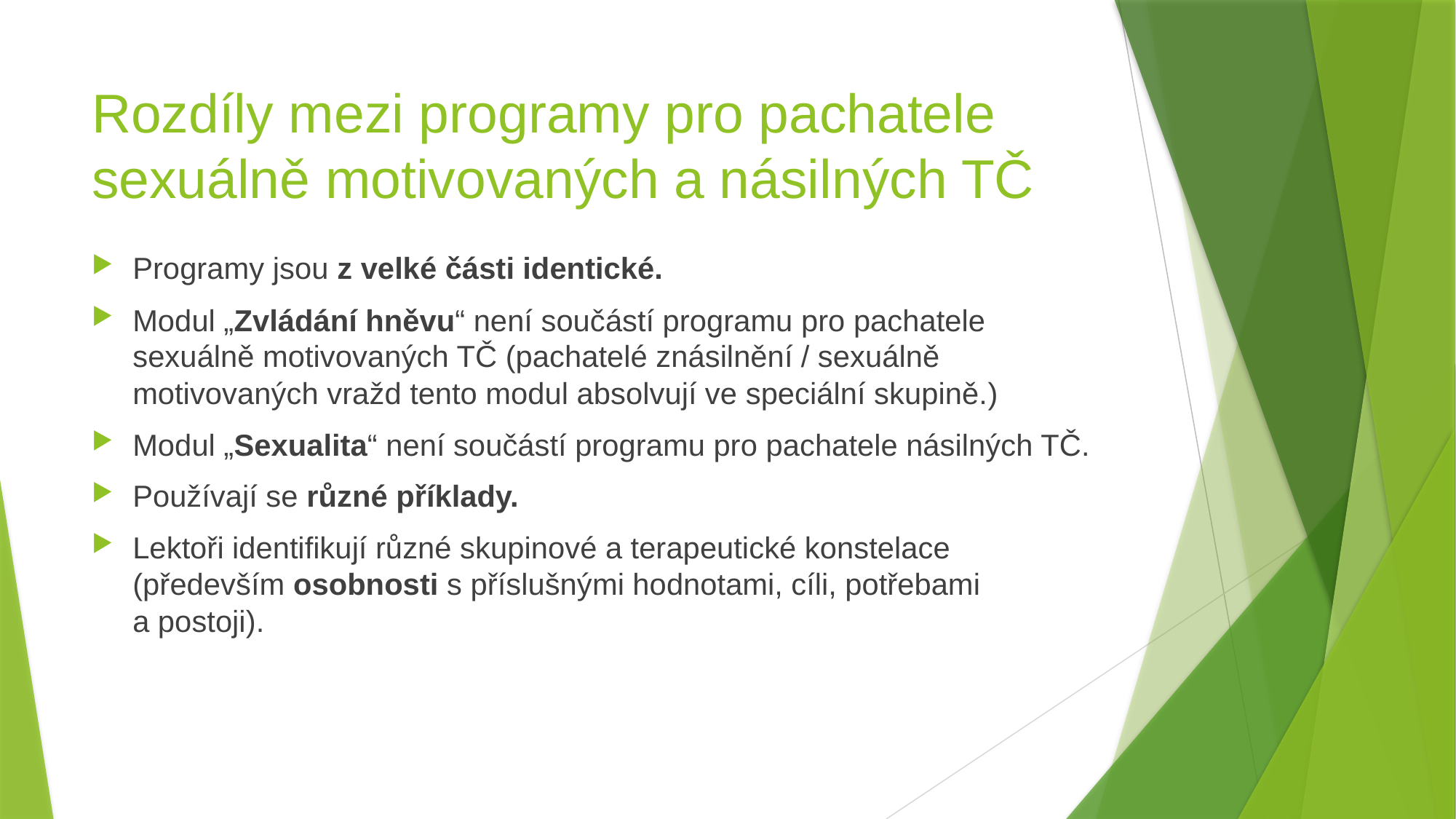

# Rozdíly mezi programy pro pachatele sexuálně motivovaných a násilných TČ
Programy jsou z velké části identické.
Modul „Zvládání hněvu“ není součástí programu pro pachatele sexuálně motivovaných TČ (pachatelé znásilnění / sexuálně motivovaných vražd tento modul absolvují ve speciální skupině.)
Modul „Sexualita“ není součástí programu pro pachatele násilných TČ.
Používají se různé příklady.
Lektoři identifikují různé skupinové a terapeutické konstelace (především osobnosti s příslušnými hodnotami, cíli, potřebami
a postoji).